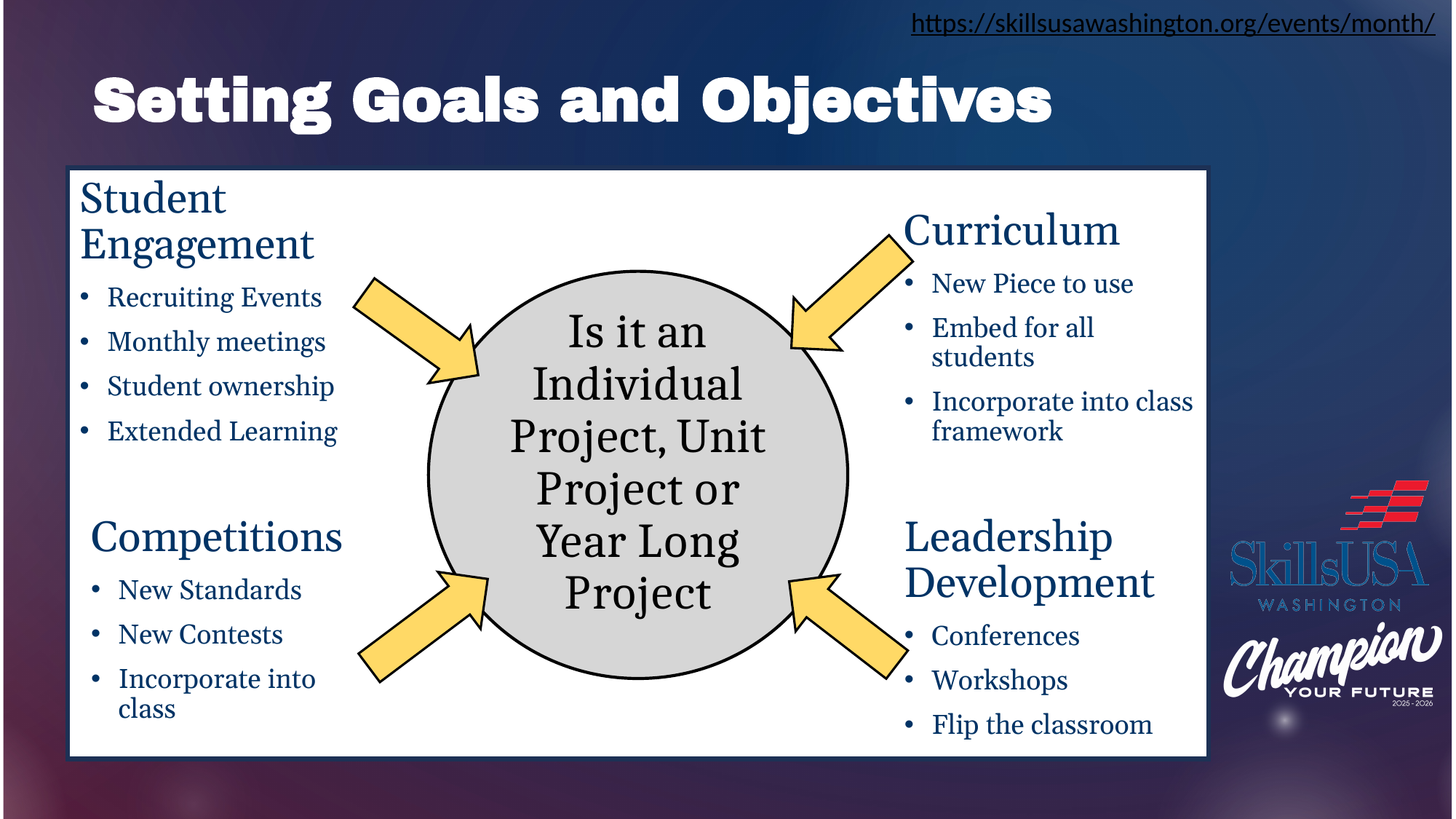

https://skillsusawashington.org/events/month/
# Setting Goals and Objectives
Student Engagement
Recruiting Events
Monthly meetings
Student ownership
Extended Learning
Curriculum
New Piece to use
Embed for all students
Incorporate into class framework

Is it an Individual Project, Unit Project or Year Long Project

Competitions
New Standards
New Contests
Incorporate into class
Leadership Development
Conferences
Workshops
Flip the classroom